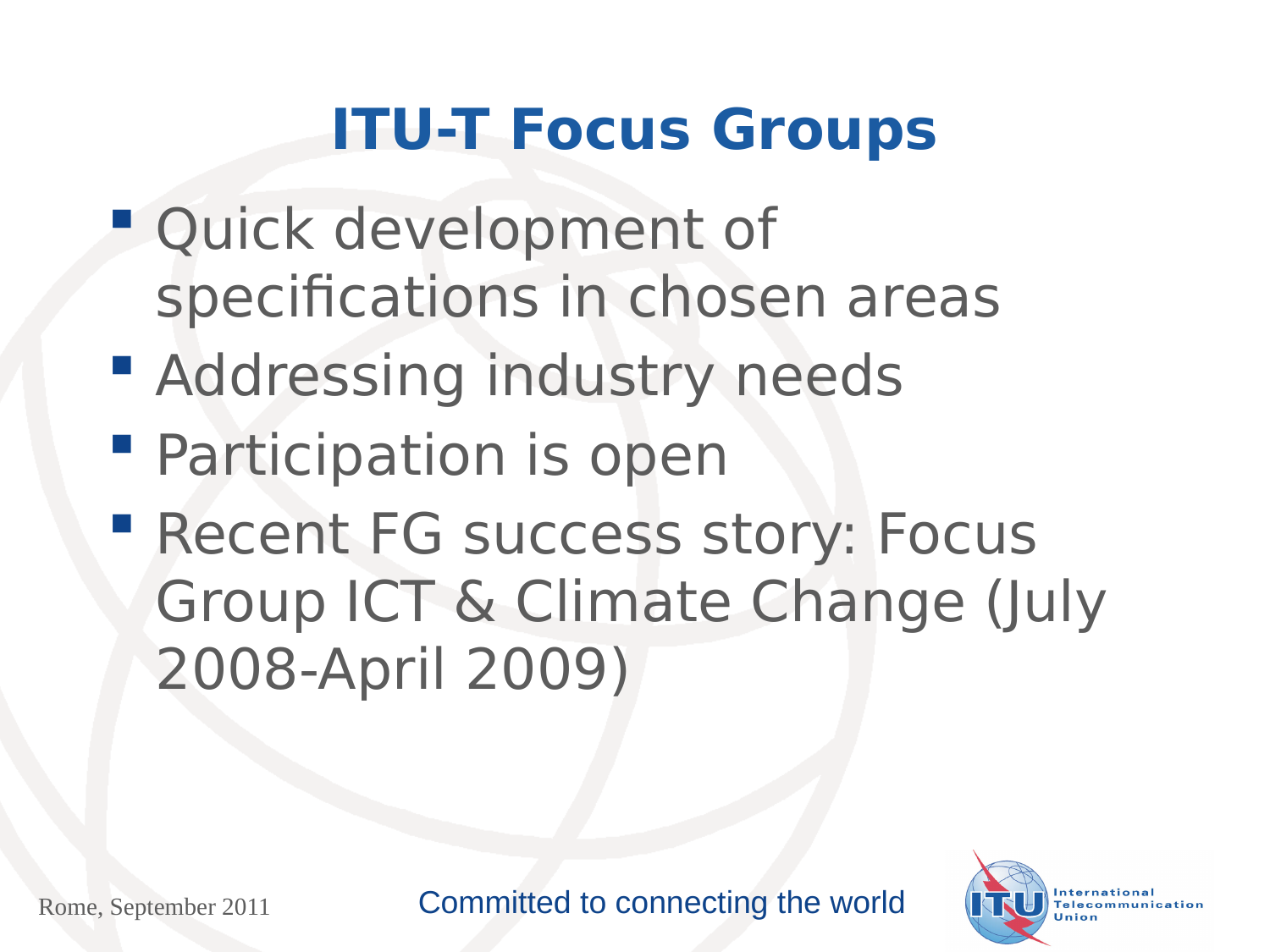

# ITU-T Focus Groups
Quick development of specifications in chosen areas
Addressing industry needs
Participation is open
Recent FG success story: Focus Group ICT & Climate Change (July 2008-April 2009)